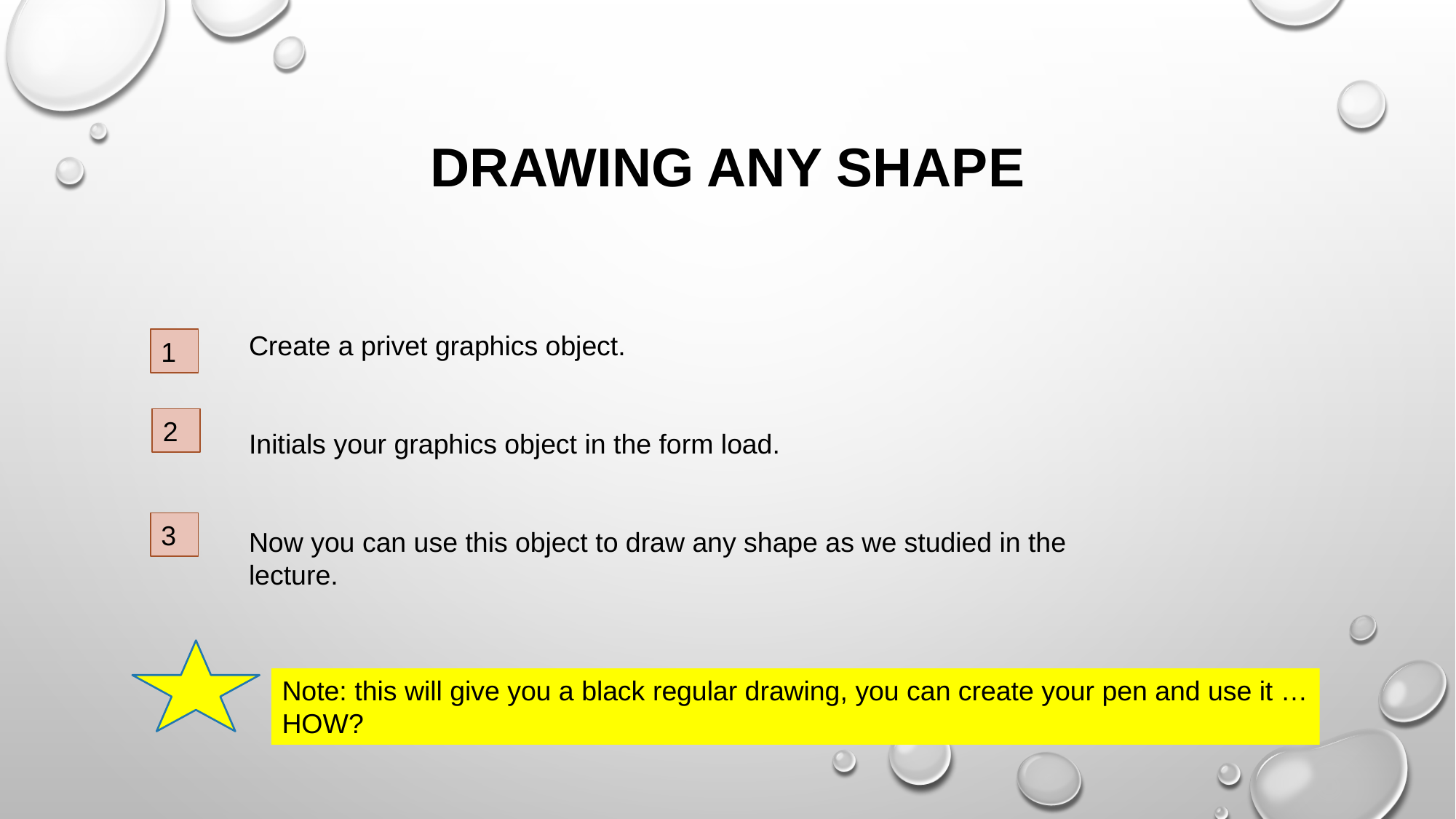

# Drawing Any shape
Create a privet graphics object.

Initials your graphics object in the form load.

Now you can use this object to draw any shape as we studied in the lecture.

1
2
3

Note: this will give you a black regular drawing, you can create your pen and use it … HOW?